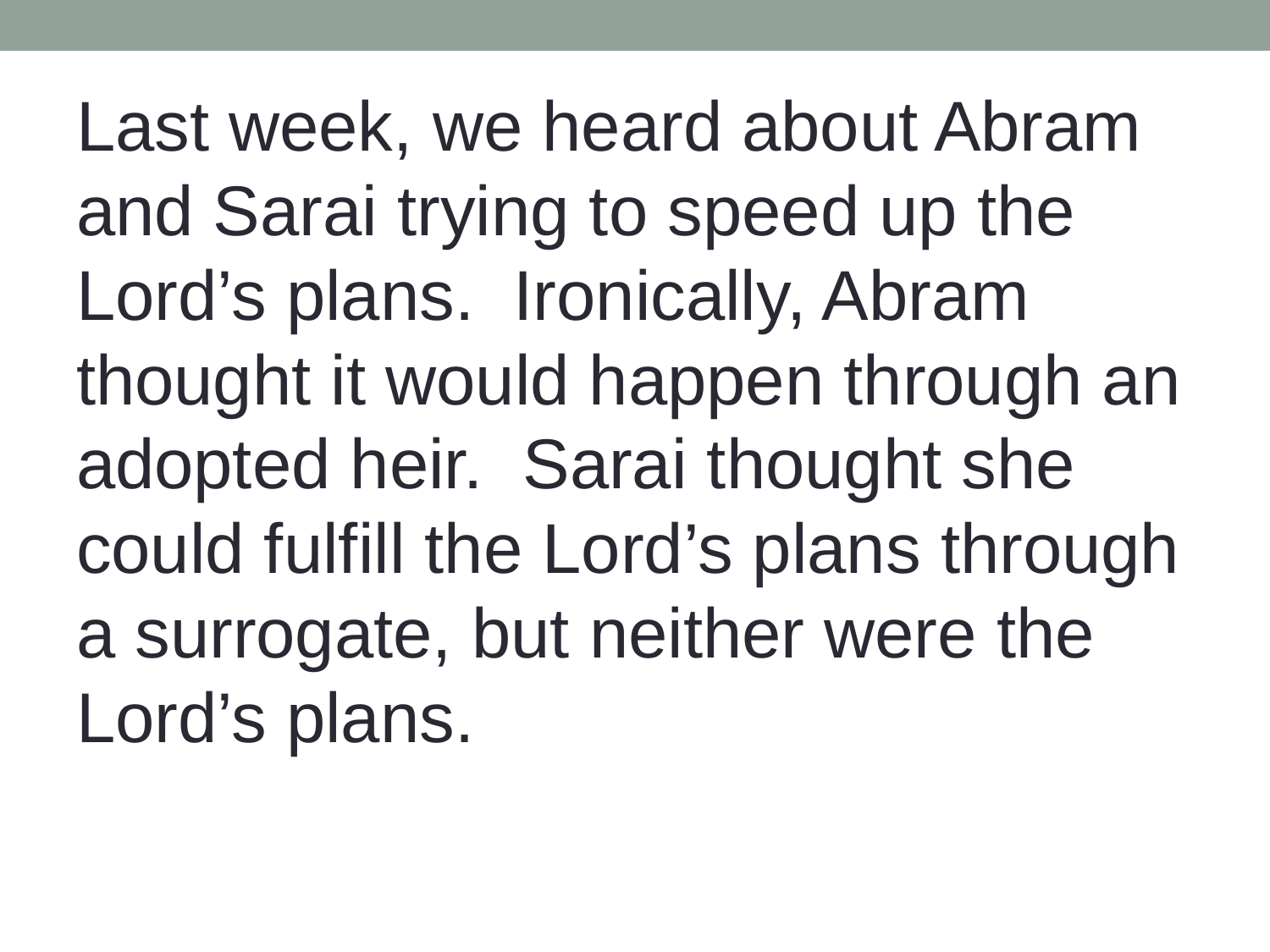

Last week, we heard about Abram and Sarai trying to speed up the Lord’s plans.  Ironically, Abram thought it would happen through an adopted heir.  Sarai thought she could fulfill the Lord’s plans through a surrogate, but neither were the Lord’s plans.